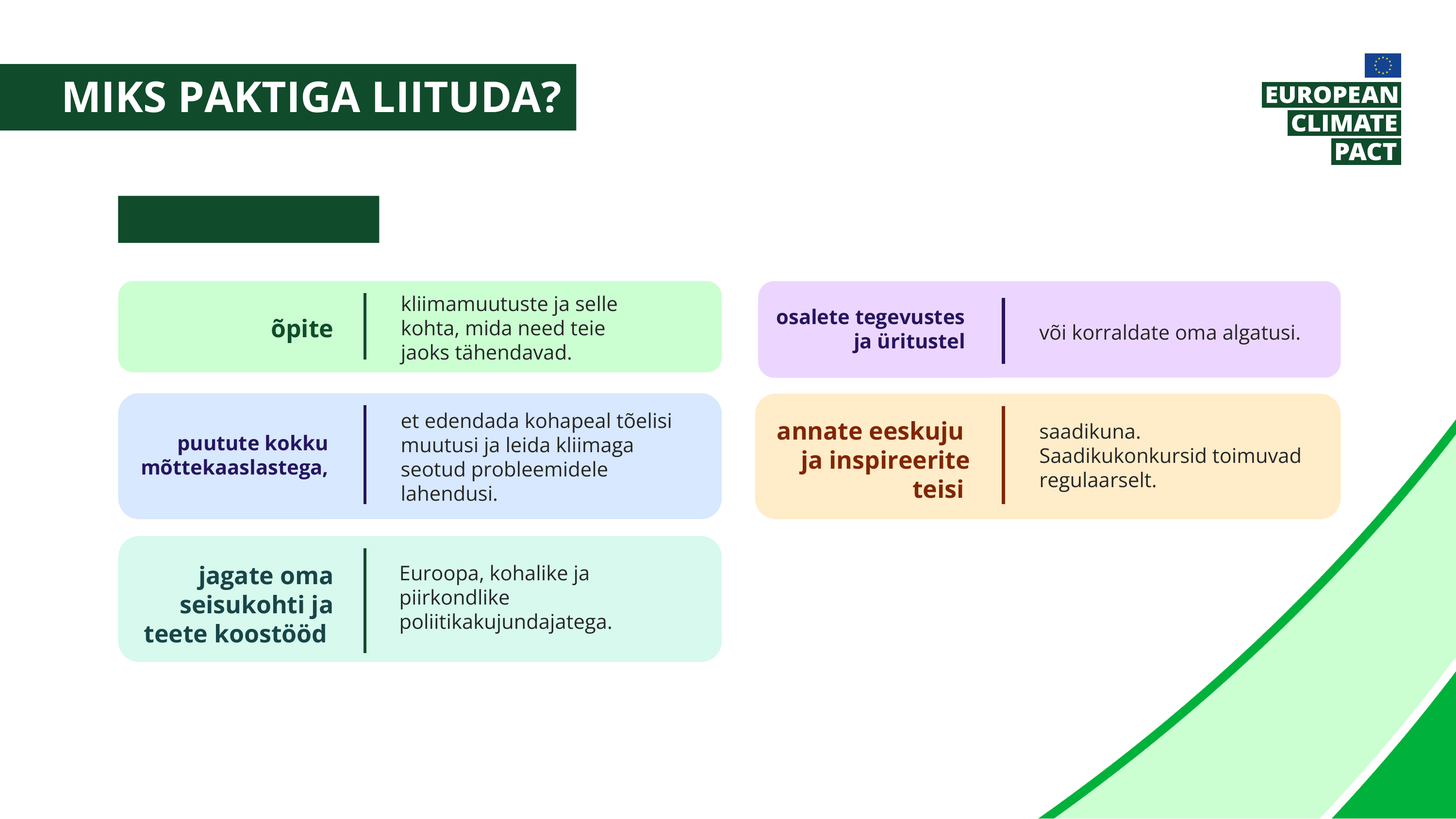

Miks paktiga liituda?
Üksikisikuna:

kliimamuutuste ja selle kohta, mida need teie jaoks tähendavad.
osalete tegevustes
ja üritustel
õpite
või korraldate oma algatusi.

et edendada kohapeal tõelisi muutusi ja leida kliimaga seotud probleemidele lahendusi.
annate eeskuju
ja inspireerite teisi
saadikuna.
Saadikukonkursid toimuvad regulaarselt.
puutute kokku
mõttekaaslastega,

jagate oma seisukohti ja teete koostööd
Euroopa, kohalike ja piirkondlike poliitikakujundajatega.